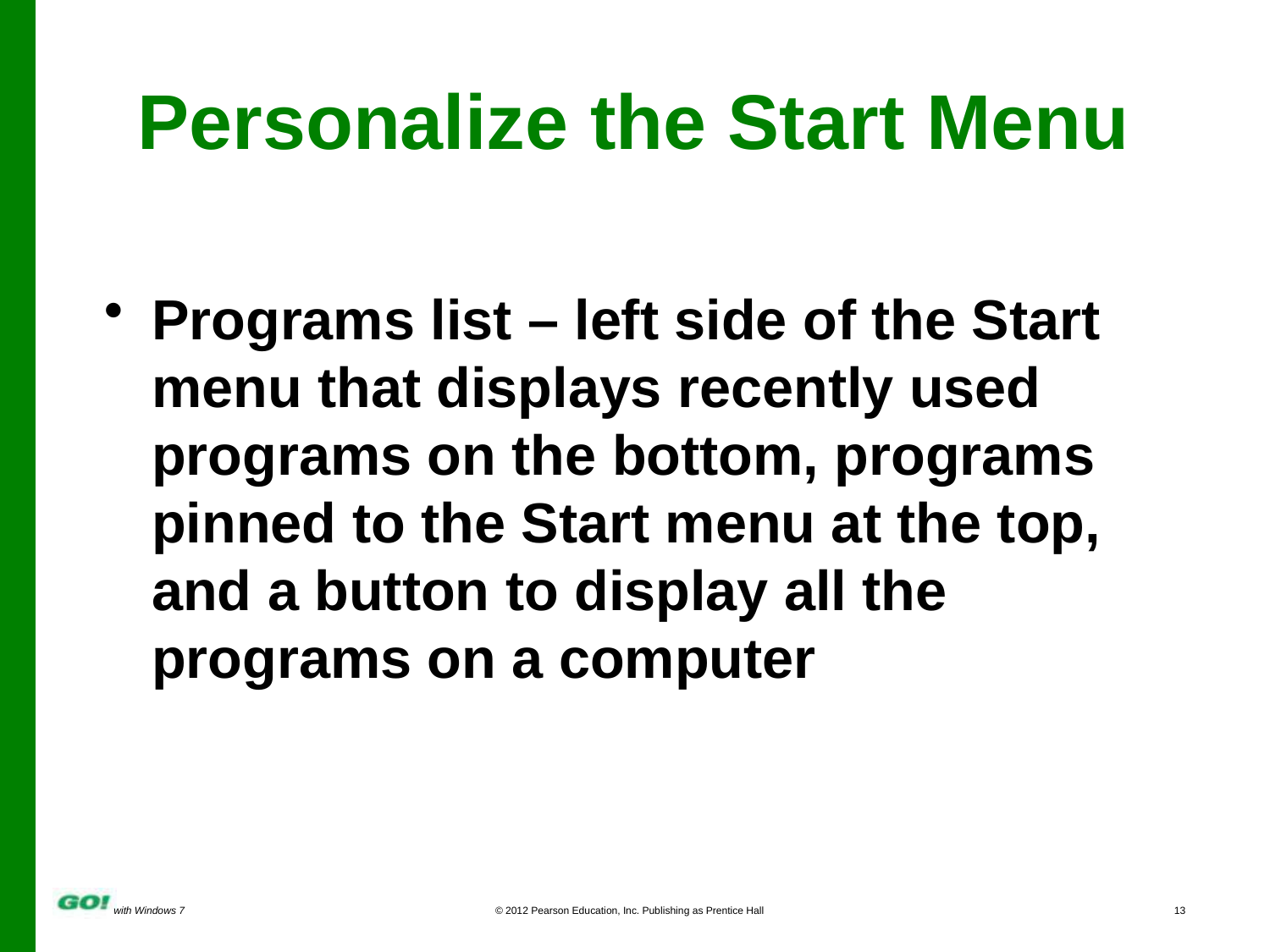

Personalize the Start Menu
Programs list – left side of the Start menu that displays recently used programs on the bottom, programs pinned to the Start menu at the top, and a button to display all the programs on a computer